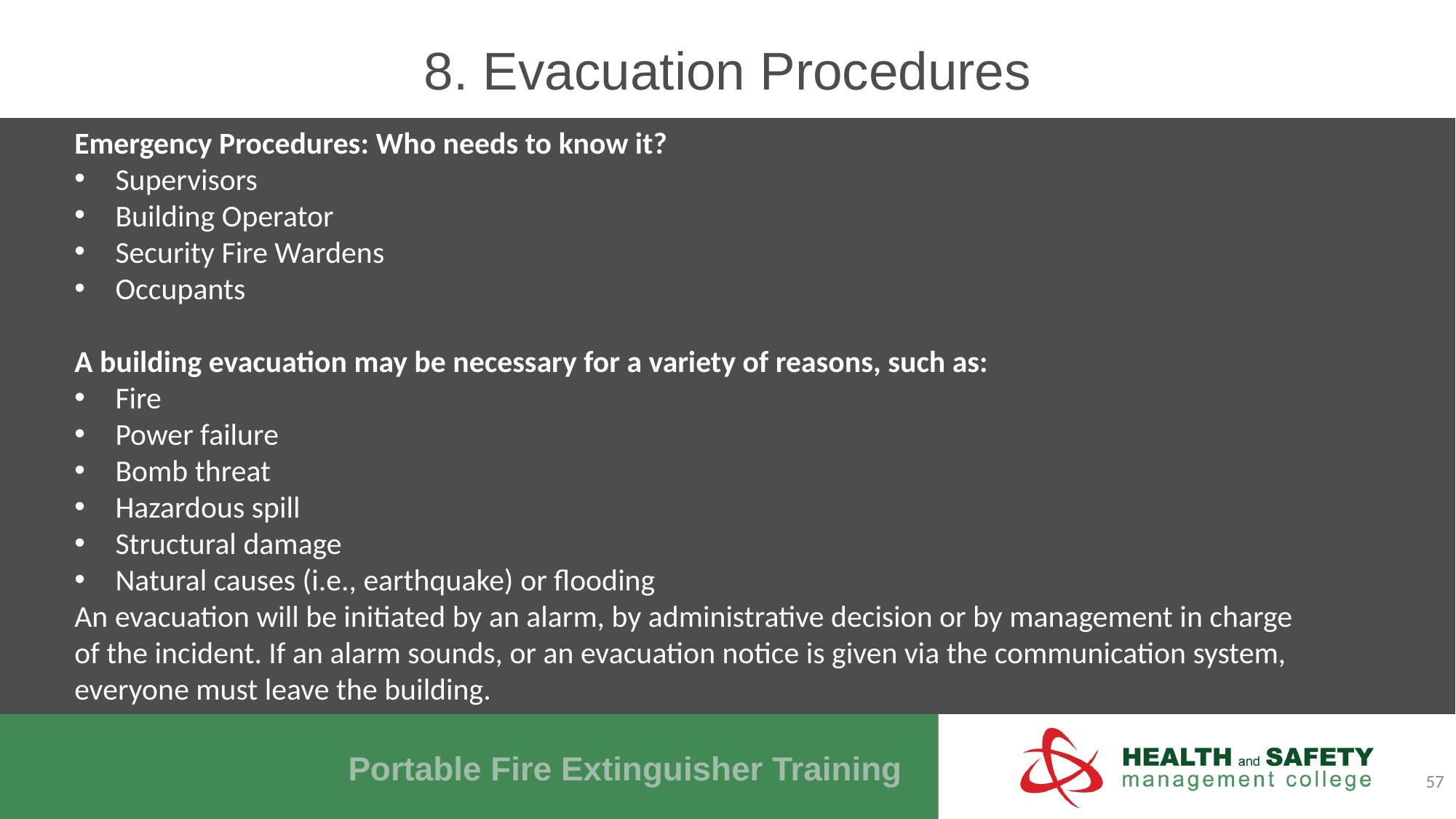

# 8. Evacuation Procedures
Emergency Procedures: Who needs to know it?
Supervisors
Building Operator
Security Fire Wardens
Occupants

A building evacuation may be necessary for a variety of reasons, such as:
Fire
Power failure
Bomb threat
Hazardous spill
Structural damage
Natural causes (i.e., earthquake) or flooding
An evacuation will be initiated by an alarm, by administrative decision or by management in charge of the incident. If an alarm sounds, or an evacuation notice is given via the communication system, everyone must leave the building.

57